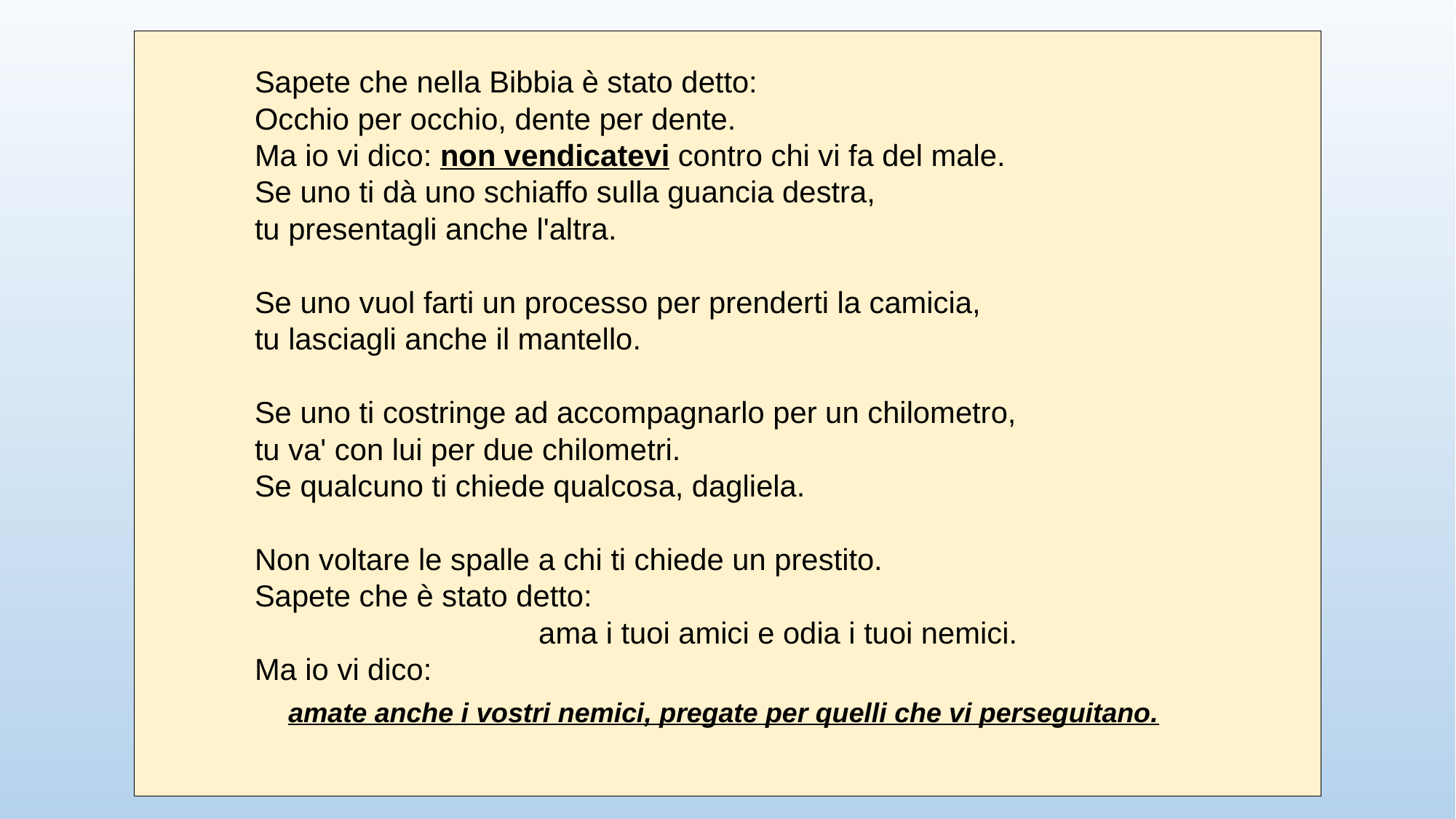

Sapete che nella Bibbia è stato detto:
Occhio per occhio, dente per dente.
Ma io vi dico: non vendicatevi contro chi vi fa del male.
Se uno ti dà uno schiaffo sulla guancia destra,
tu presentagli anche l'altra.

Se uno vuol farti un processo per prenderti la camicia,
tu lasciagli anche il mantello.

Se uno ti costringe ad accompagnarlo per un chilometro,
tu va' con lui per due chilometri.
Se qualcuno ti chiede qualcosa, dagliela.

Non voltare le spalle a chi ti chiede un prestito.
Sapete che è stato detto:
ama i tuoi amici e odia i tuoi nemici.
Ma io vi dico:
amate anche i vostri nemici, pregate per quelli che vi perseguitano.